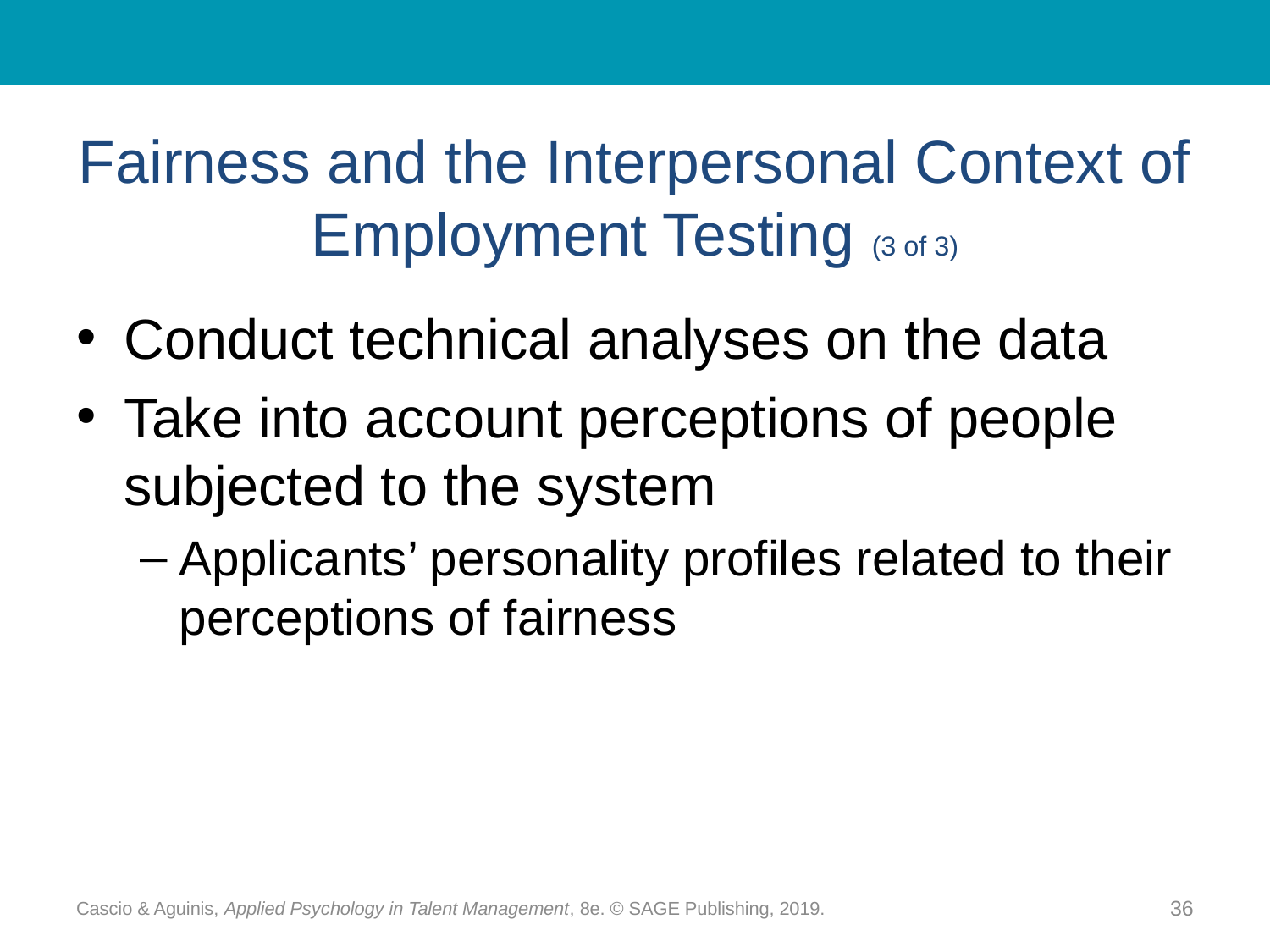

# Fairness and the Interpersonal Context of Employment Testing (3 of 3)
Conduct technical analyses on the data
Take into account perceptions of people subjected to the system
Applicants’ personality profiles related to their perceptions of fairness
Cascio & Aguinis, Applied Psychology in Talent Management, 8e. © SAGE Publishing, 2019.
36